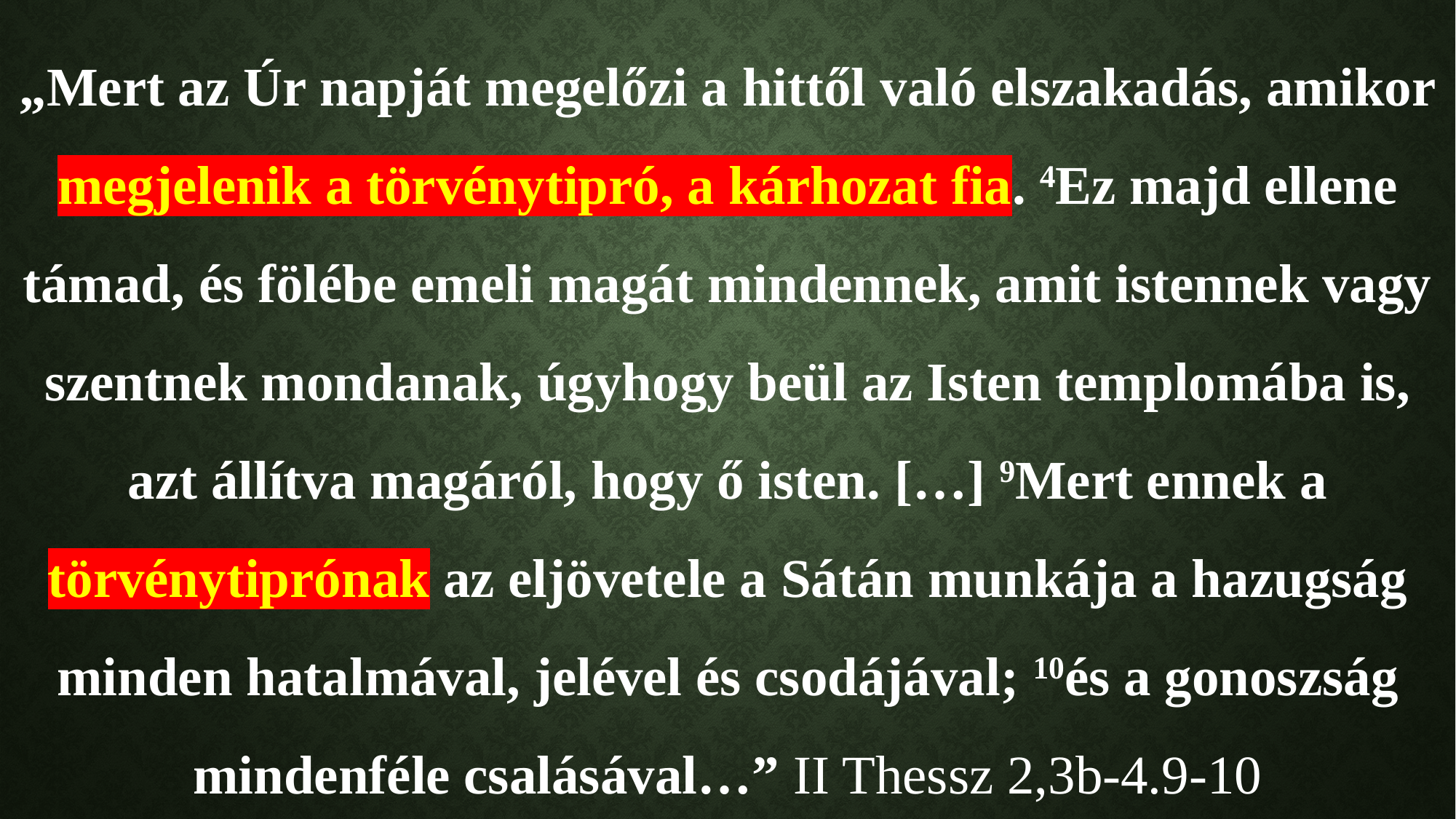

„Mert az Úr napját megelőzi a hittől való elszakadás, amikor megjelenik a törvénytipró, a kárhozat fia. 4Ez majd ellene támad, és fölébe emeli magát mindennek, amit istennek vagy szentnek mondanak, úgyhogy beül az Isten templomába is, azt állítva magáról, hogy ő isten. […] 9Mert ennek a törvénytiprónak az eljövetele a Sátán munkája a hazugság minden hatalmával, jelével és csodájával; 10és a gonoszság mindenféle csalásával…” II Thessz 2,3b-4.9-10